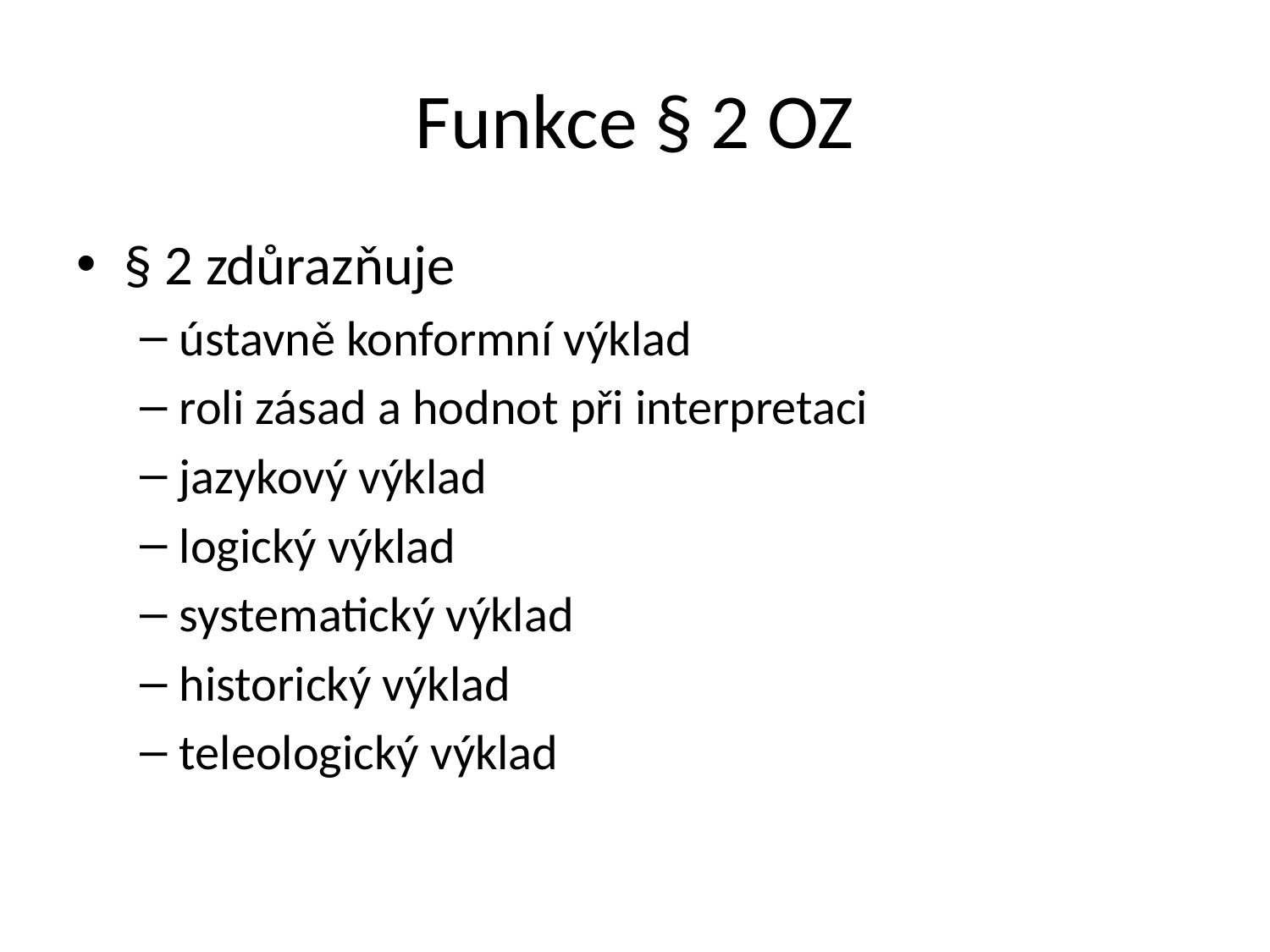

# Funkce § 2 OZ
§ 2 zdůrazňuje
ústavně konformní výklad
roli zásad a hodnot při interpretaci
jazykový výklad
logický výklad
systematický výklad
historický výklad
teleologický výklad